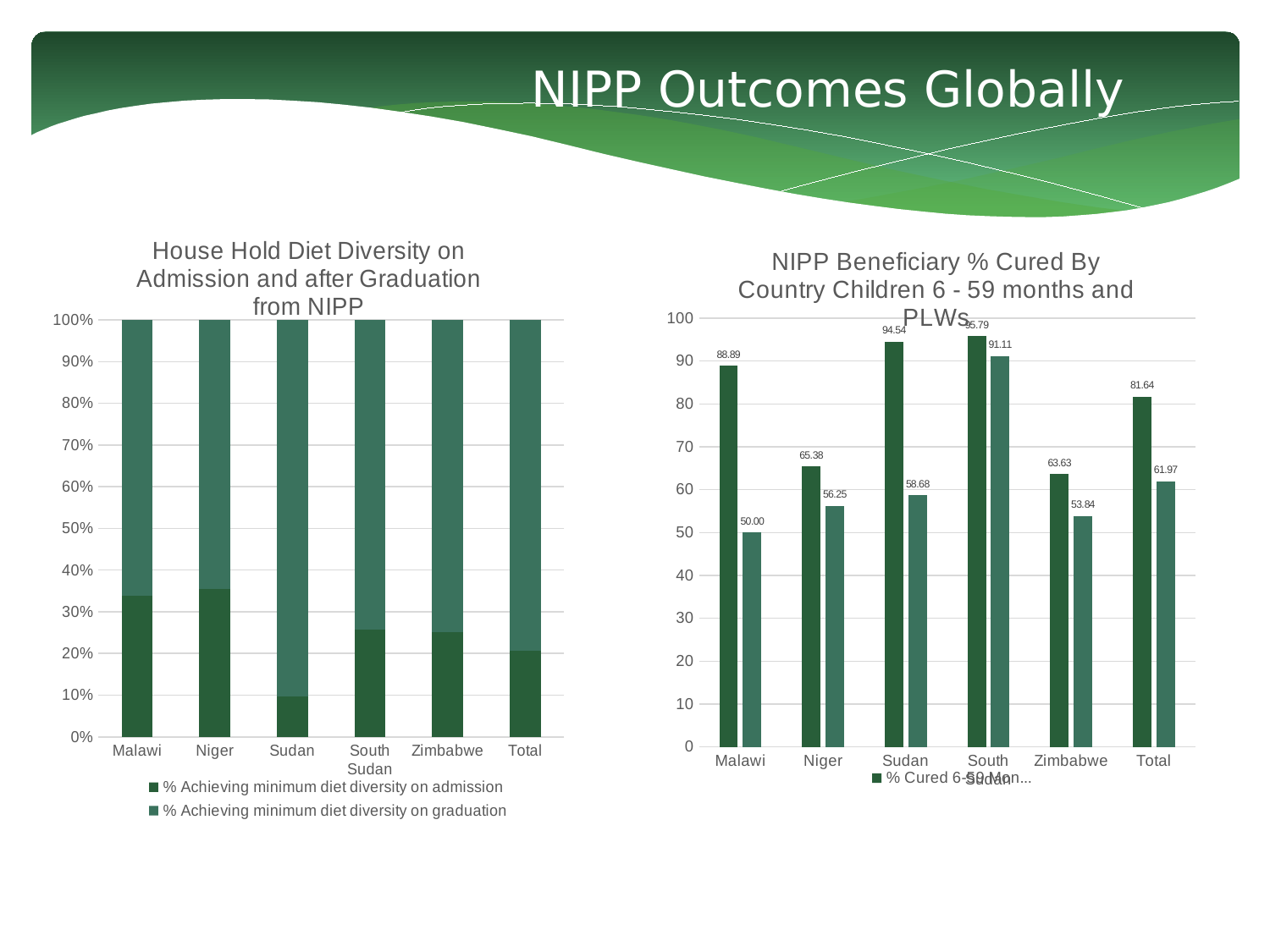

NIPP Outcomes Globally

### Chart: House Hold Diet Diversity on Admission and after Graduation from NIPP

| Category | % Achieving minimum diet diversity on admission | % Achieving minimum diet diversity on graduation |
|---|---|---|
| Malawi | 51.162790697674424 | 100.0 |
| Niger | 40.42553191489361 | 73.75886524822694 |
| Sudan | 7.6417004048583 | 71.40688259109311 |
| South Sudan | 23.316062176165804 | 67.35751295336787 |
| Zimbabwe | 20.027894002789402 | 59.63737796373779 |
| Total | 16.722802290333448 | 64.43246884472886 |

### Chart: NIPP Beneficiary % Cured By Country Children 6 - 59 months and PLWs

| Category | % Cured 6-59 Months | % Cured PLW |
|---|---|---|
| Malawi | 88.88888888888889 | 50.0 |
| Niger | 65.38461538461539 | 56.25 |
| Sudan | 94.53521126760563 | 58.684210526315795 |
| South Sudan | 95.78651685393258 | 91.11111111111111 |
| Zimbabwe | 63.63 | 53.84 |
| Total | 81.64 | 61.97 |